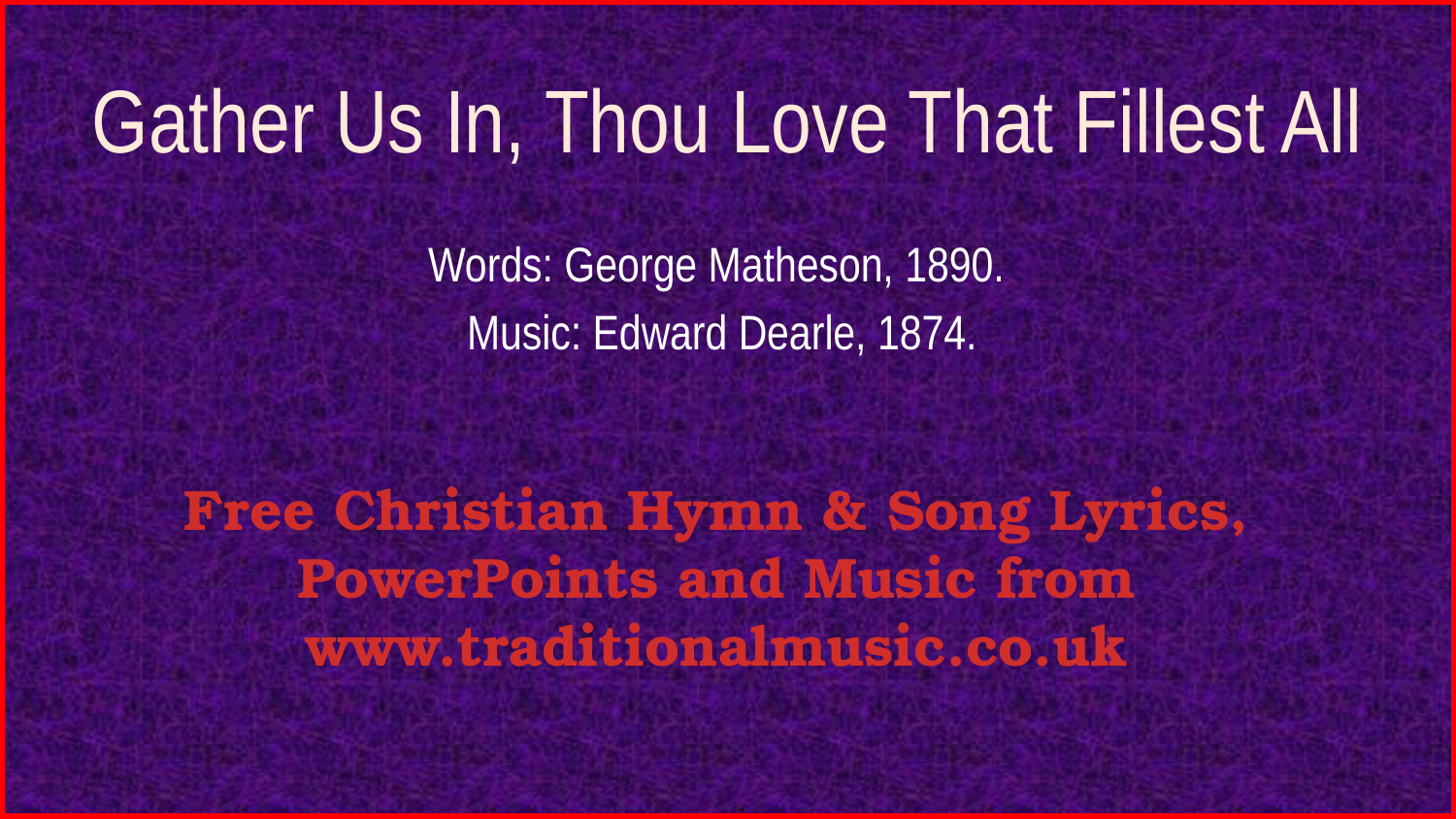

# Gather Us In, Thou Love That Fillest All
Words: George Matheson, 1890.
Music: Edward Dearle, 1874.